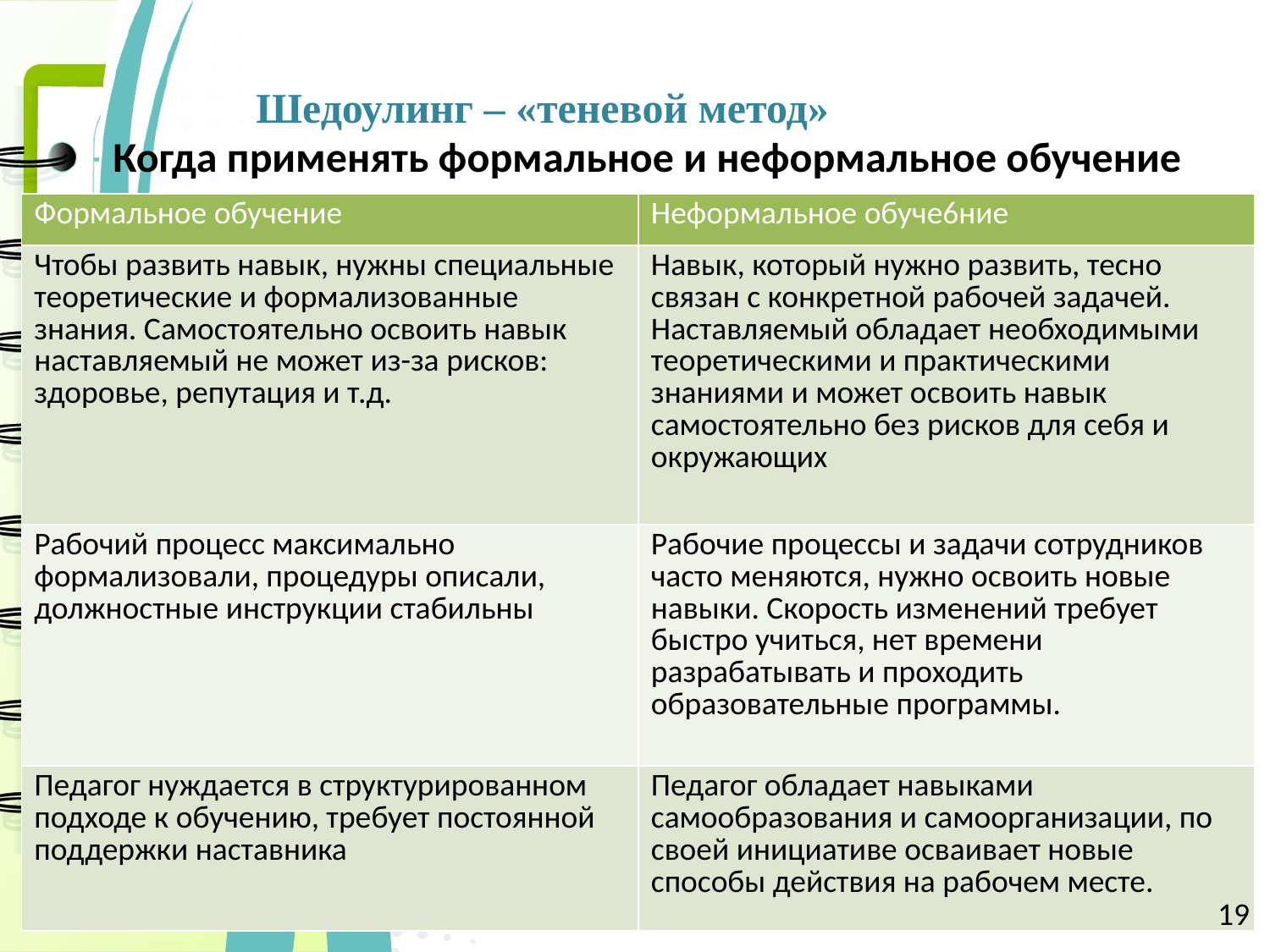

Шедоулинг – «теневой метод»
Когда применять формальное и неформальное обучение
| Формальное обучение | Неформальное обуче6ние |
| --- | --- |
| Чтобы развить навык, нужны специальные теоретические и формализованные знания. Самостоятельно освоить навык наставляемый не может из-за рисков: здоровье, репутация и т.д. | Навык, который нужно развить, тесно связан с конкретной рабочей задачей. Наставляемый обладает необходимыми теоретическими и практическими знаниями и может освоить навык самостоятельно без рисков для себя и окружающих |
| Рабочий процесс максимально формализовали, процедуры описали, должностные инструкции стабильны | Рабочие процессы и задачи сотрудников часто меняются, нужно освоить новые навыки. Скорость изменений требует быстро учиться, нет времени разрабатывать и проходить образовательные программы. |
| Педагог нуждается в структурированном подходе к обучению, требует постоянной поддержки наставника | Педагог обладает навыками самообразования и самоорганизации, по своей инициативе осваивает новые способы действия на рабочем месте. |
19
9